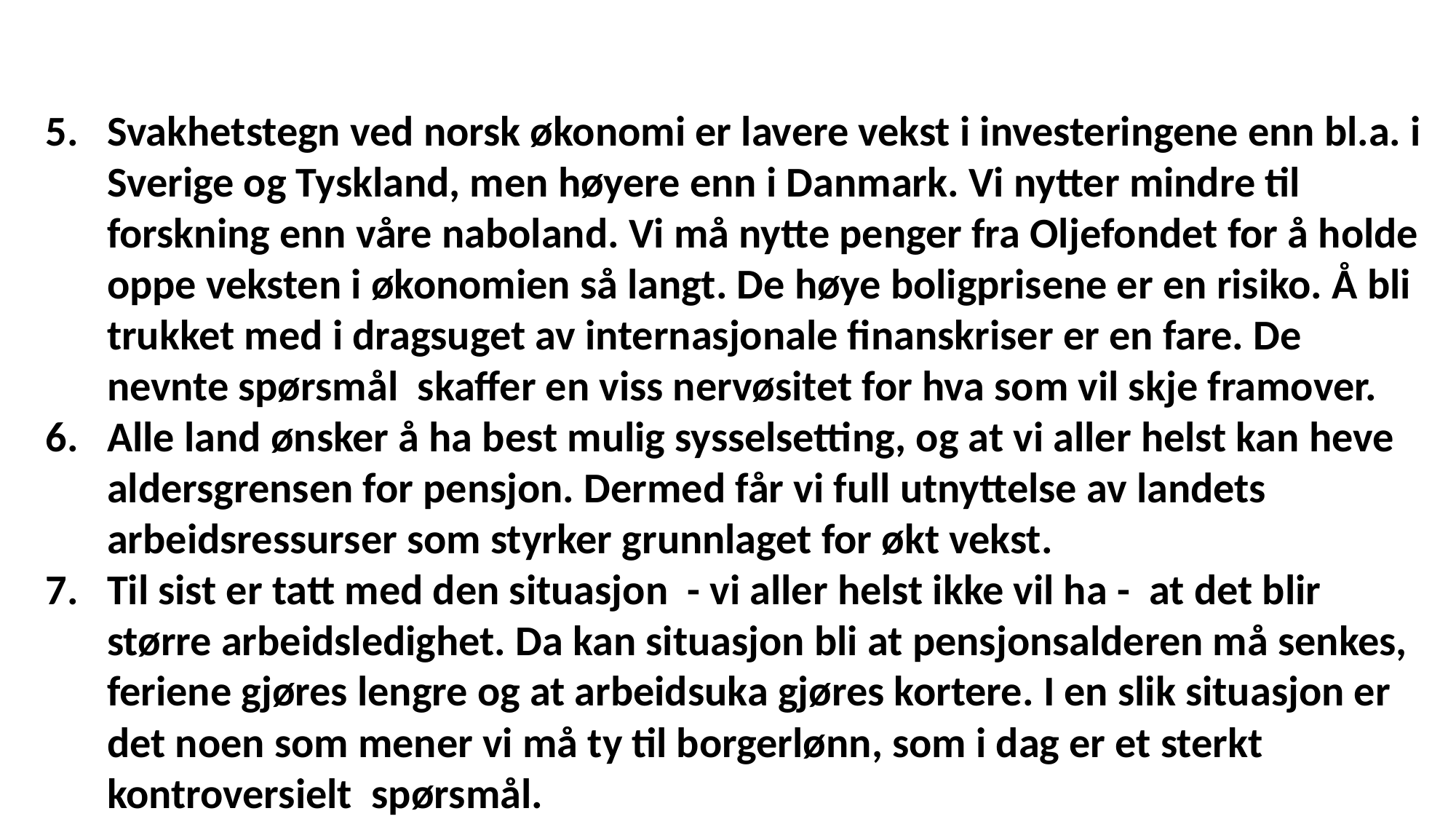

Svakhetstegn ved norsk økonomi er lavere vekst i investeringene enn bl.a. i Sverige og Tyskland, men høyere enn i Danmark. Vi nytter mindre til forskning enn våre naboland. Vi må nytte penger fra Oljefondet for å holde oppe veksten i økonomien så langt. De høye boligprisene er en risiko. Å bli trukket med i dragsuget av internasjonale finanskriser er en fare. De nevnte spørsmål  skaffer en viss nervøsitet for hva som vil skje framover.
Alle land ønsker å ha best mulig sysselsetting, og at vi aller helst kan heve aldersgrensen for pensjon. Dermed får vi full utnyttelse av landets arbeidsressurser som styrker grunnlaget for økt vekst.
Til sist er tatt med den situasjon  - vi aller helst ikke vil ha -  at det blir større arbeidsledighet. Da kan situasjon bli at pensjonsalderen må senkes, feriene gjøres lengre og at arbeidsuka gjøres kortere. I en slik situasjon er det noen som mener vi må ty til borgerlønn, som i dag er et sterkt kontroversielt  spørsmål.